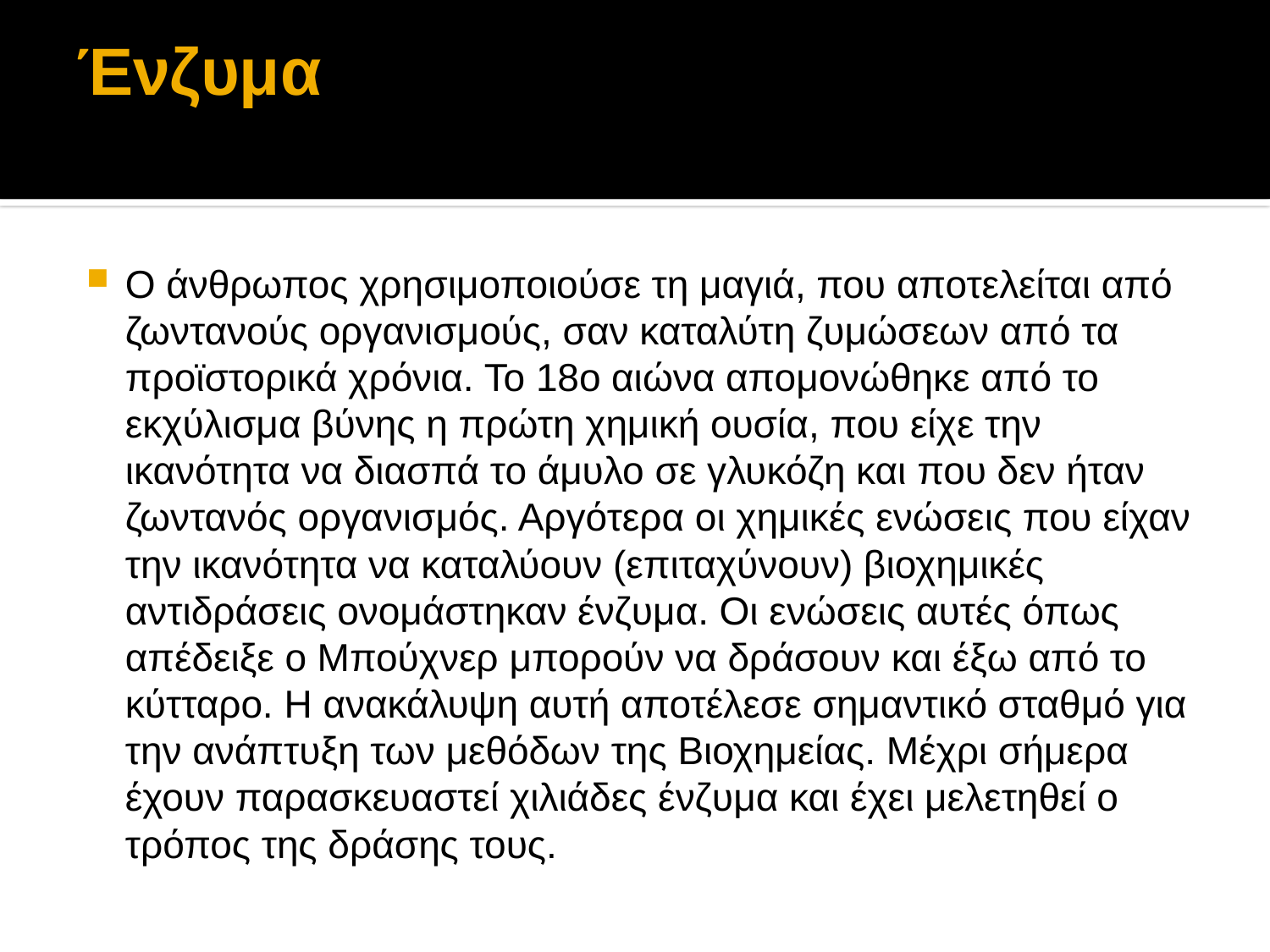

# Ένζυμα
Ο άνθρωπος χρησιμοποιούσε τη μαγιά, που αποτελείται από ζωντανούς οργανισμούς, σαν καταλύτη ζυμώσεων από τα προϊστορικά χρόνια. Το 18ο αιώνα απομονώθηκε από το εκχύλισμα βύνης η πρώτη χημική ουσία, που είχε την ικανότητα να διασπά το άμυλο σε γλυκόζη και που δεν ήταν ζωντανός οργανισμός. Αργότερα οι χημικές ενώσεις που είχαν την ικανότητα να καταλύουν (επιταχύνουν) βιοχημικές αντιδράσεις ονομάστηκαν ένζυμα. Οι ενώσεις αυτές όπως απέδειξε ο Μπούχνερ μπορούν να δράσουν και έξω από το κύτταρο. Η ανακάλυψη αυτή αποτέλεσε σημαντικό σταθμό για την ανάπτυξη των μεθόδων της Βιοχημείας. Μέχρι σήμερα έχουν παρασκευαστεί χιλιάδες ένζυμα και έχει μελετηθεί ο τρόπος της δράσης τους.